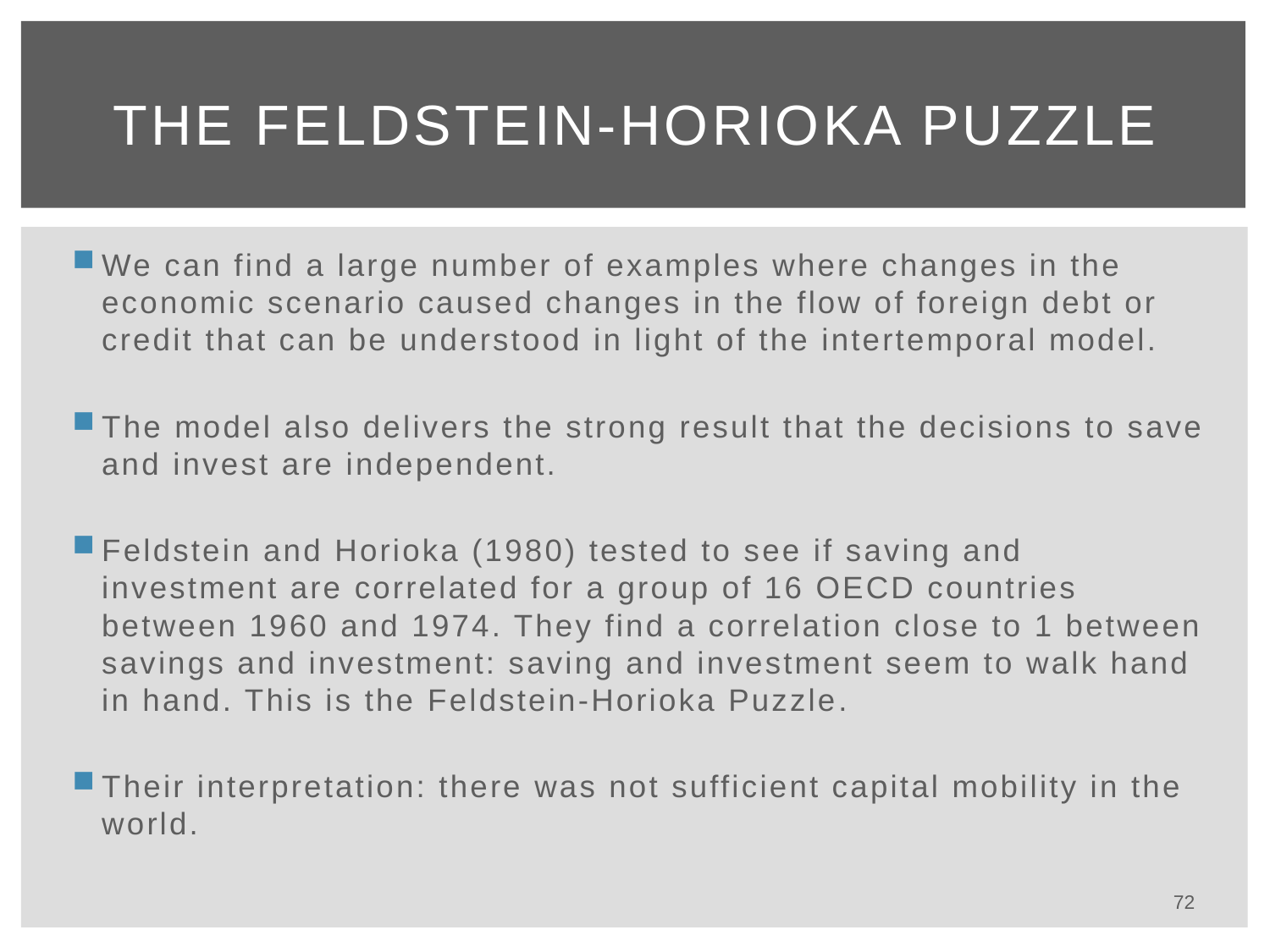

# The Feldstein-Horioka Puzzle
We can find a large number of examples where changes in the economic scenario caused changes in the flow of foreign debt or credit that can be understood in light of the intertemporal model.

The model also delivers the strong result that the decisions to save and invest are independent.

Feldstein and Horioka (1980) tested to see if saving and investment are correlated for a group of 16 OECD countries between 1960 and 1974. They find a correlation close to 1 between savings and investment: saving and investment seem to walk hand in hand. This is the Feldstein-Horioka Puzzle.

Their interpretation: there was not sufficient capital mobility in the world.
72